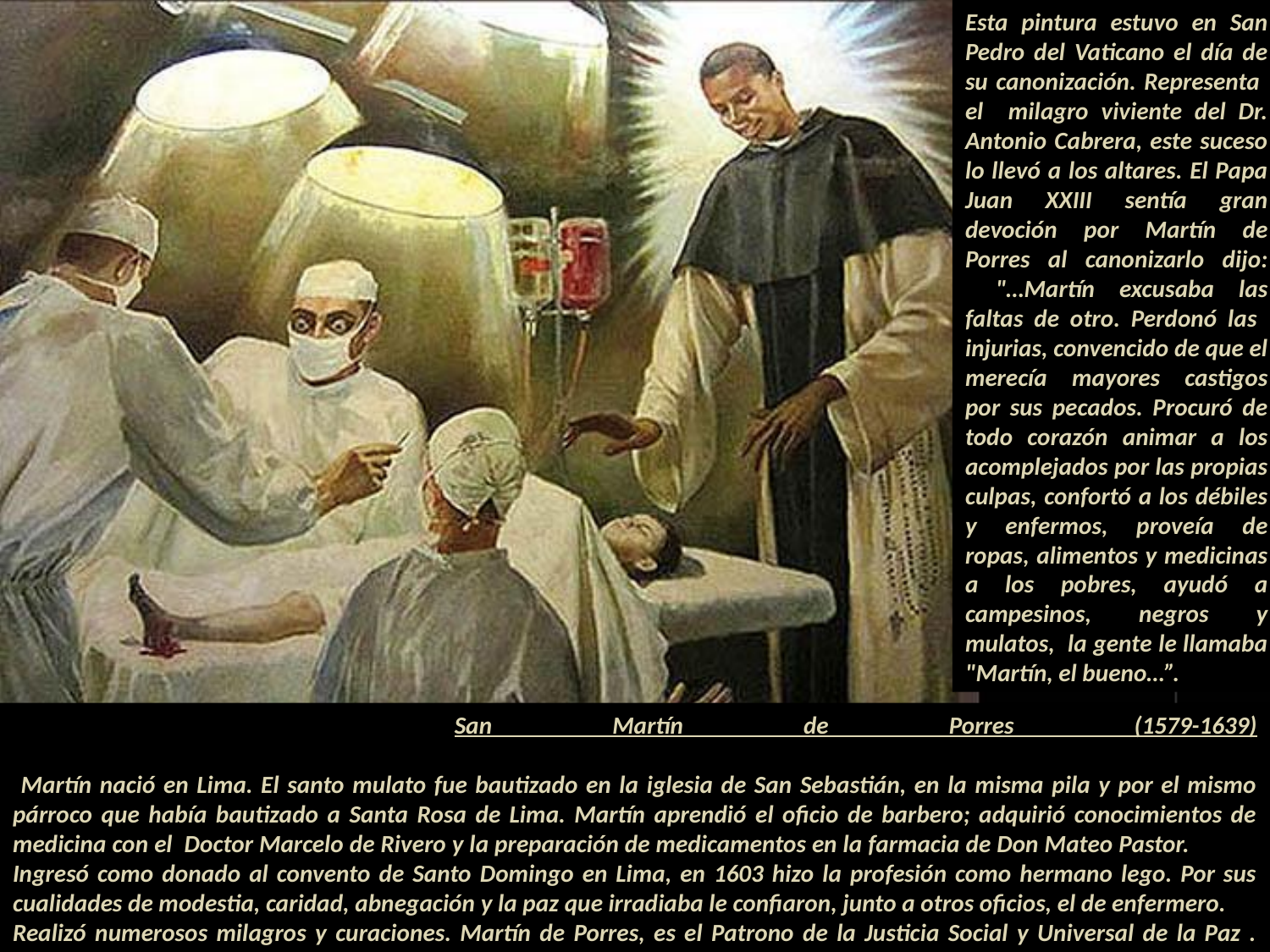

Esta pintura estuvo en San Pedro del Vaticano el día de su canonización. Representa  el  milagro viviente del Dr. Antonio Cabrera, este suceso lo llevó a los altares. El Papa Juan XXIII sentía gran devoción por Martín de Porres al canonizarlo dijo: ----"…Martín excusaba las faltas de otro. Perdonó las  injurias, convencido de que el merecía mayores castigos por sus pecados. Procuró de todo corazón animar a los acomplejados por las propias culpas, confortó a los débiles y enfermos, proveía de ropas, alimentos y medicinas a los pobres, ayudó a campesinos, negros y mulatos,  la gente le llamaba "Martín, el bueno…”. ----------
----------------------------------------------------------San Martín de Porres (1579-1639) -------------------------------------------------------------
 Martín nació en Lima. El santo mulato fue bautizado en la iglesia de San Sebastián, en la misma pila y por el mismo párroco que había bautizado a Santa Rosa de Lima. Martín aprendió el oficio de barbero; adquirió conocimientos de medicina con el  Doctor Marcelo de Rivero y la preparación de medicamentos en la farmacia de Don Mateo Pastor. -------- Ingresó como donado al convento de Santo Domingo en Lima, en 1603 hizo la profesión como hermano lego. Por sus cualidades de modestia, caridad, abnegación y la paz que irradiaba le confiaron, junto a otros oficios, el de enfermero.---- Realizó numerosos milagros y curaciones. Martín de Porres, es el Patrono de la Justicia Social y Universal de la Paz . --------Fue beatificado por el Papa Gregorio XVI en 1837 y canonizado por Juan XXIII en 1962. --------------------------------------